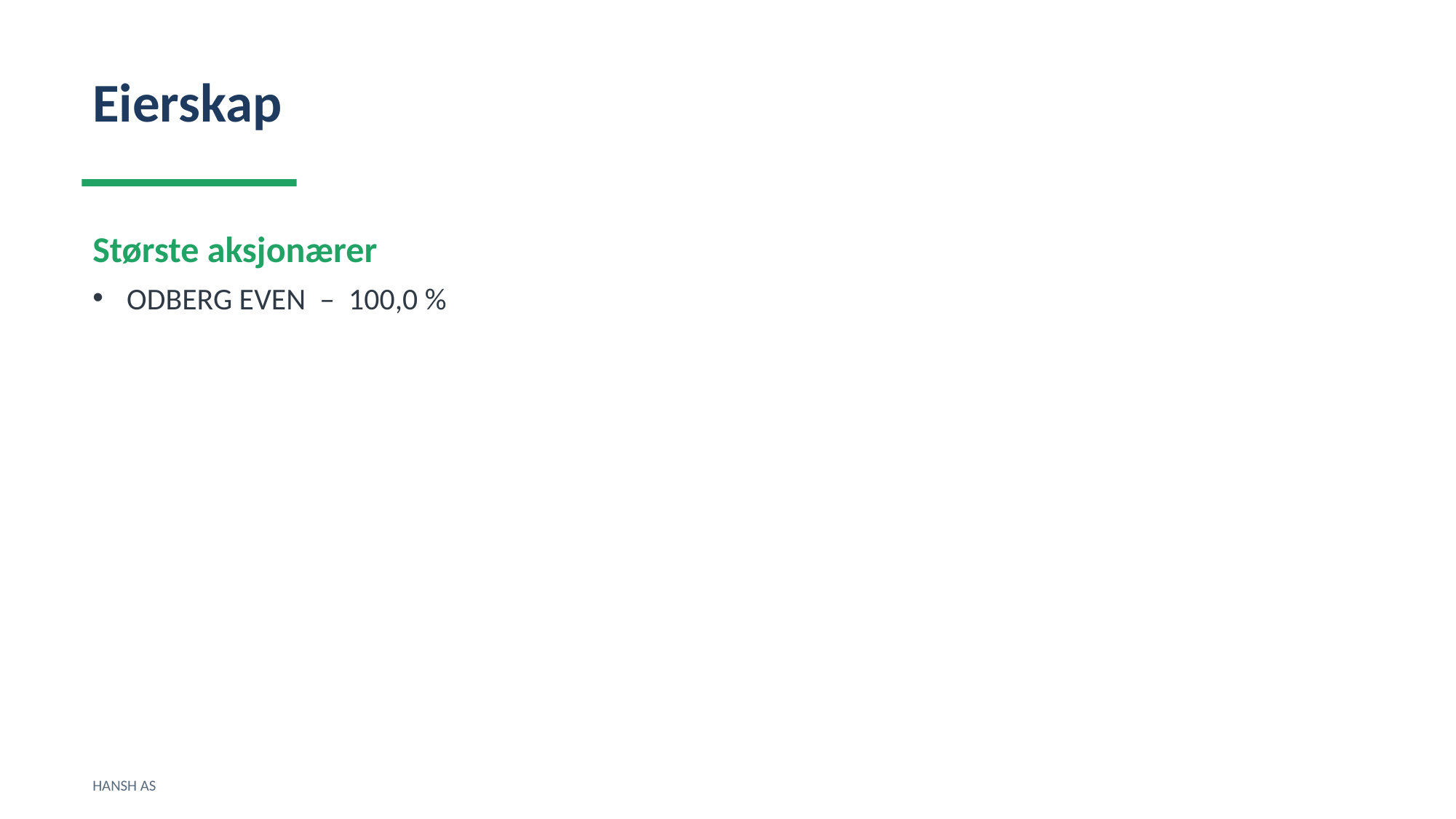

Eierskap

Største aksjonærer
ODBERG EVEN  –  100,0 %
HANSH AS